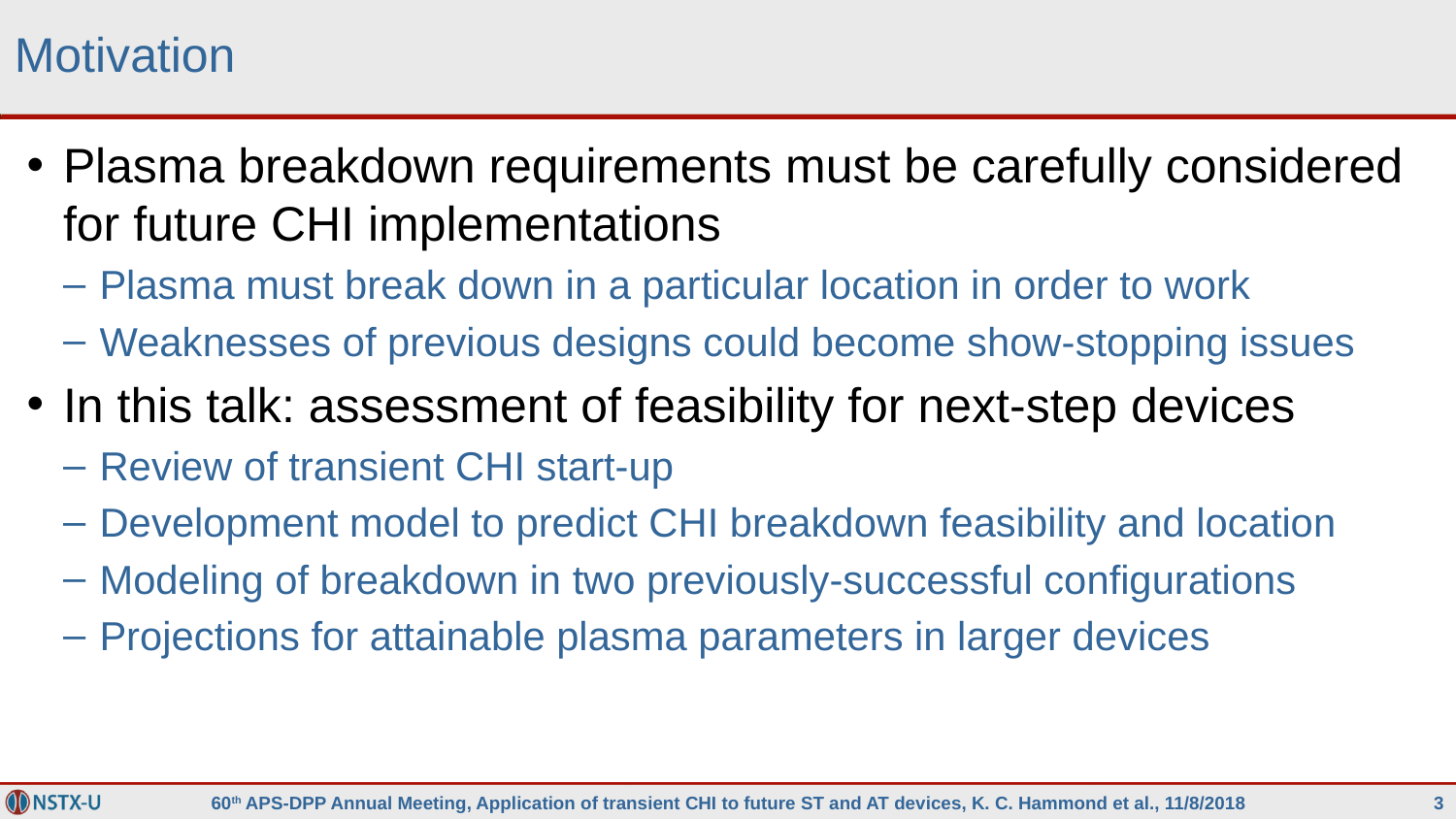

Motivation
Plasma breakdown requirements must be carefully considered for future CHI implementations
Plasma must break down in a particular location in order to work
Weaknesses of previous designs could become show-stopping issues
In this talk: assessment of feasibility for next-step devices
Review of transient CHI start-up
Development model to predict CHI breakdown feasibility and location
Modeling of breakdown in two previously-successful configurations
Projections for attainable plasma parameters in larger devices